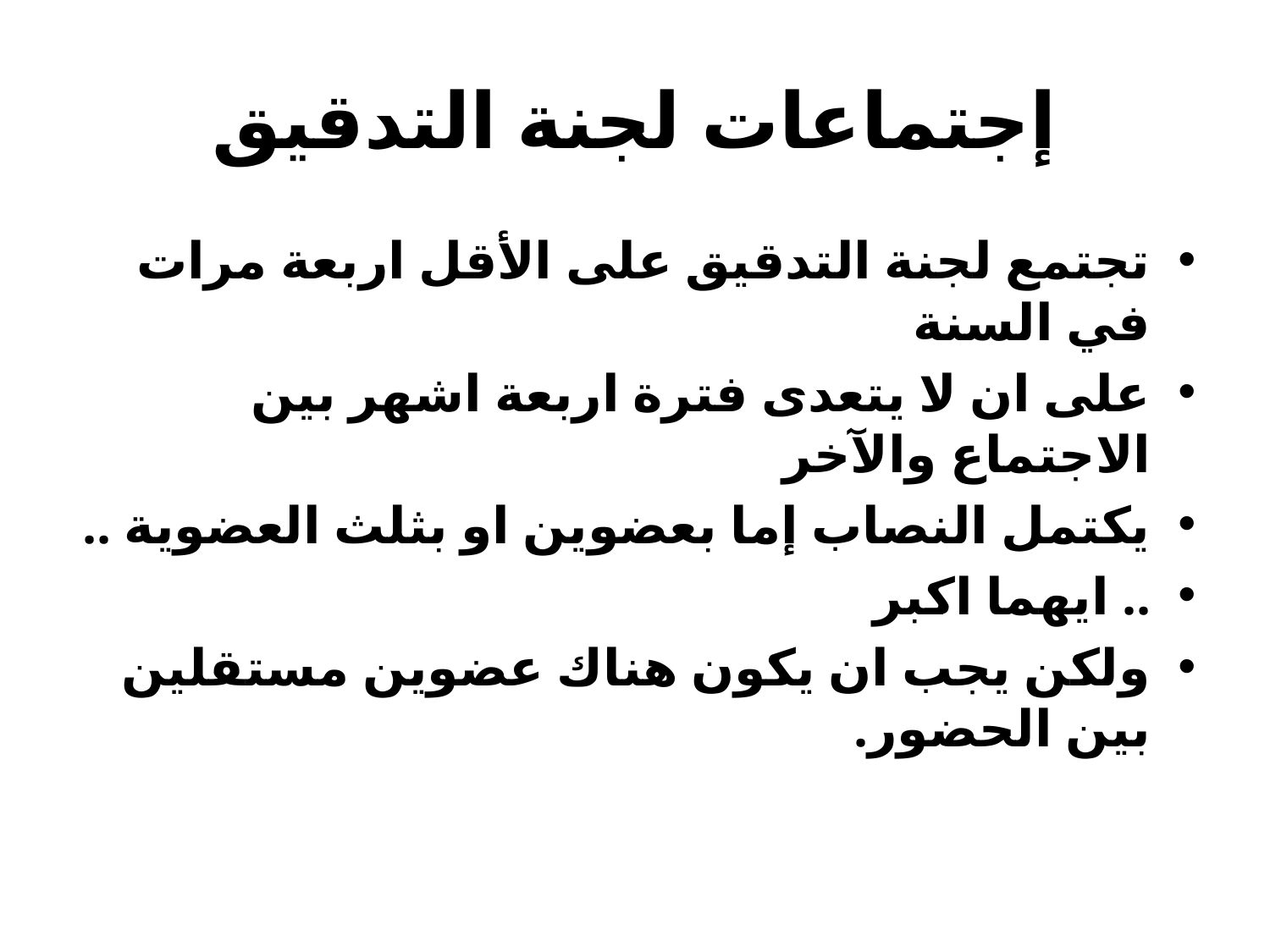

# إجتماعات لجنة التدقيق
تجتمع لجنة التدقيق على الأقل اربعة مرات في السنة
على ان لا يتعدى فترة اربعة اشهر بين الاجتماع والآخر
يكتمل النصاب إما بعضوين او بثلث العضوية ..
.. ايهما اكبر
ولكن يجب ان يكون هناك عضوين مستقلين بين الحضور.